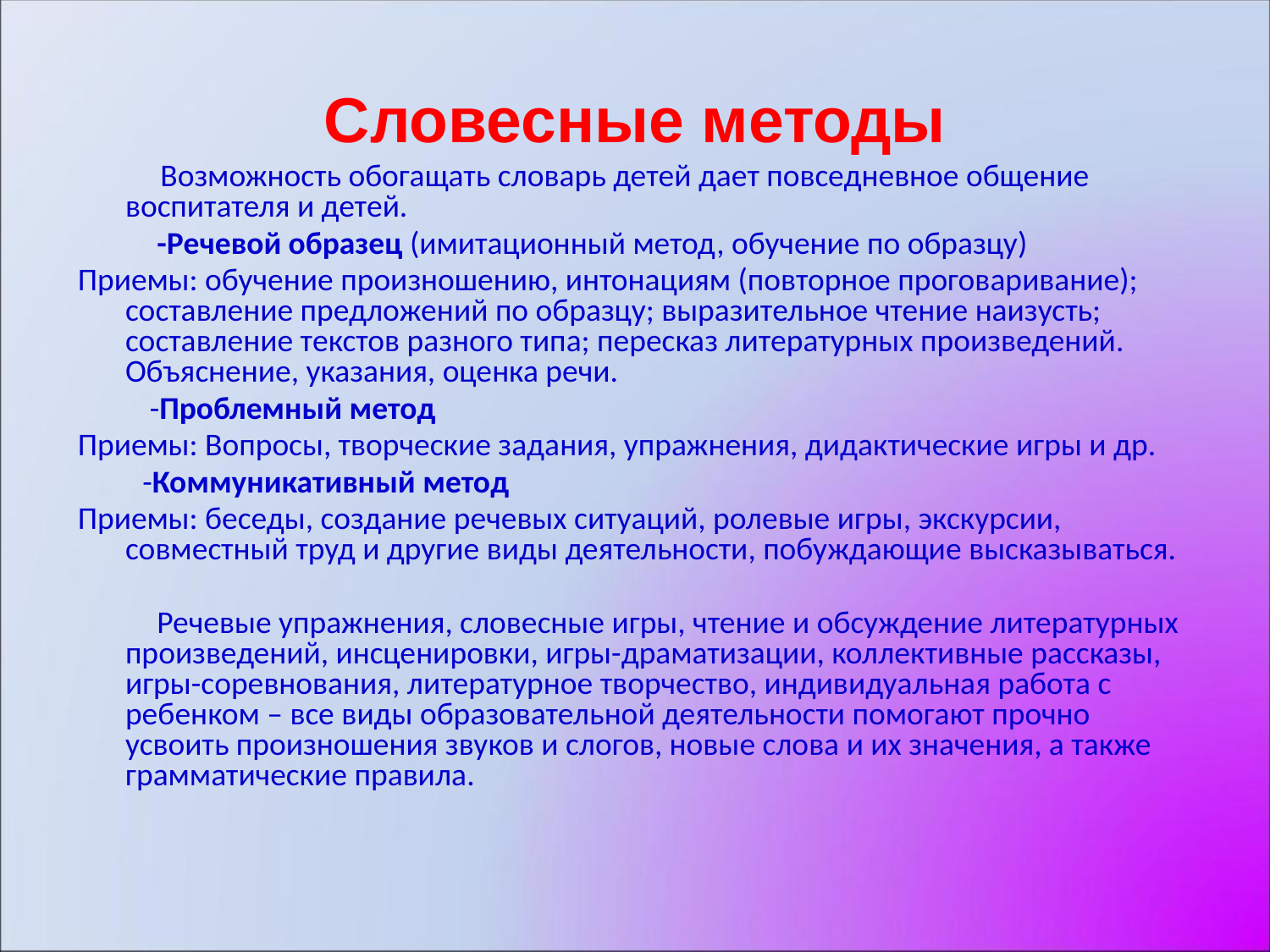

Словесные методы

             Возможность обогащать словарь детей дает повседневное общение воспитателя и детей.
           -Речевой образец (имитационный метод, обучение по образцу)
Приемы: обучение произношению, интонациям (повторное проговаривание); составление предложений по образцу; выразительное чтение наизусть; составление текстов разного типа; пересказ литературных произведений. Объяснение, указания, оценка речи.
          -Проблемный метод
Приемы: Вопросы, творческие задания, упражнения, дидактические игры и др.
         -Коммуникативный метод
Приемы: беседы, создание речевых ситуаций, ролевые игры, экскурсии, совместный труд и другие виды деятельности, побуждающие высказываться.

           Речевые упражнения, словесные игры, чтение и обсуждение литературных произведений, инсценировки, игры-драматизации, коллективные рассказы, игры-соревнования, литературное творчество, индивидуальная работа с ребенком – все виды образовательной деятельности помогают прочно усвоить произношения звуков и слогов, новые слова и их значения, а также грамматические правила.